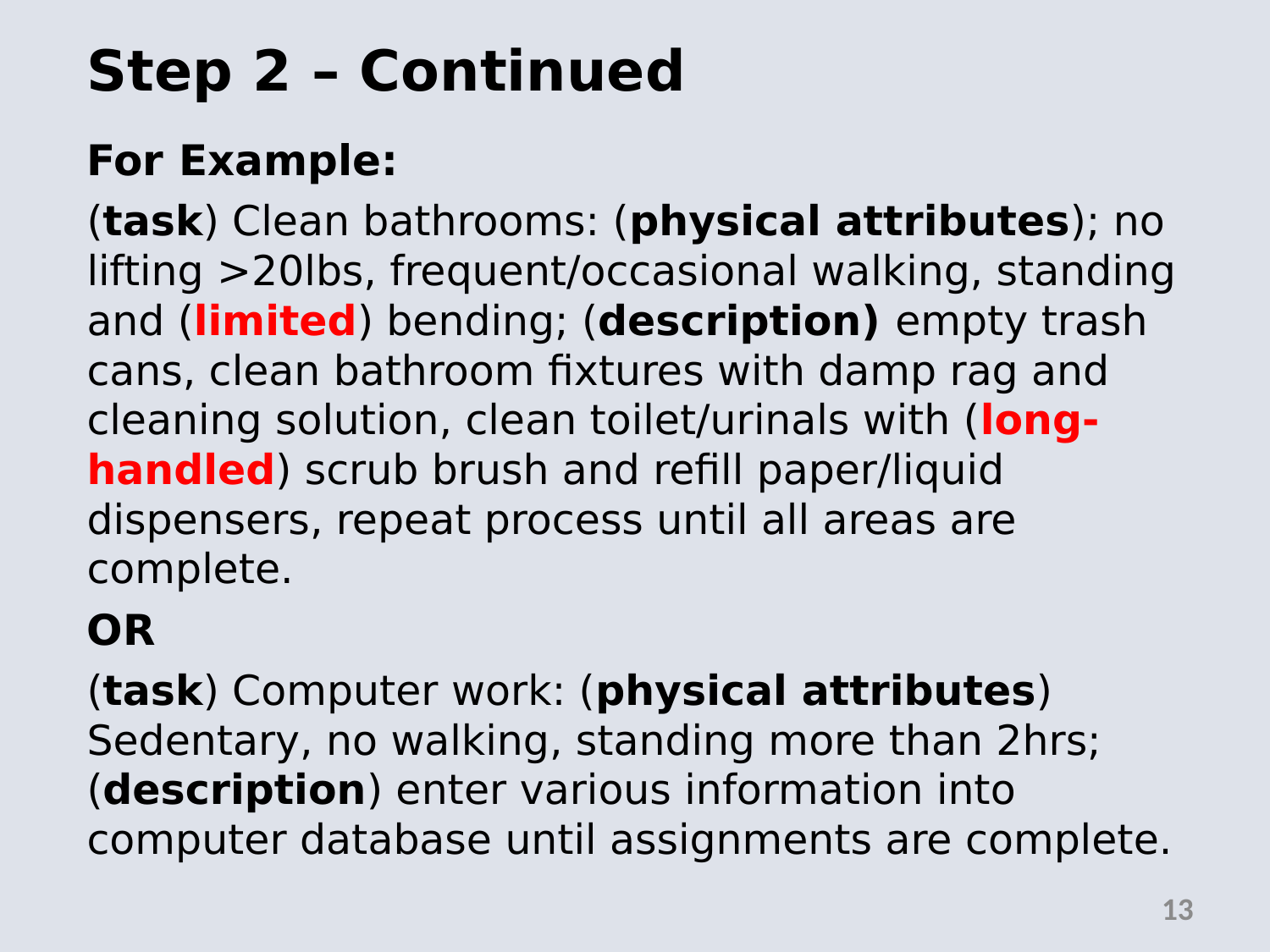

Step 2 – Continued
For Example:

(task) Clean bathrooms: (physical attributes); no lifting >20lbs, frequent/occasional walking, standing and (limited) bending; (description) empty trash cans, clean bathroom fixtures with damp rag and cleaning solution, clean toilet/urinals with (long-handled) scrub brush and refill paper/liquid dispensers, repeat process until all areas are complete.

OR

(task) Computer work: (physical attributes)
Sedentary, no walking, standing more than 2hrs;
(description) enter various information into
computer database until assignments are complete.

13